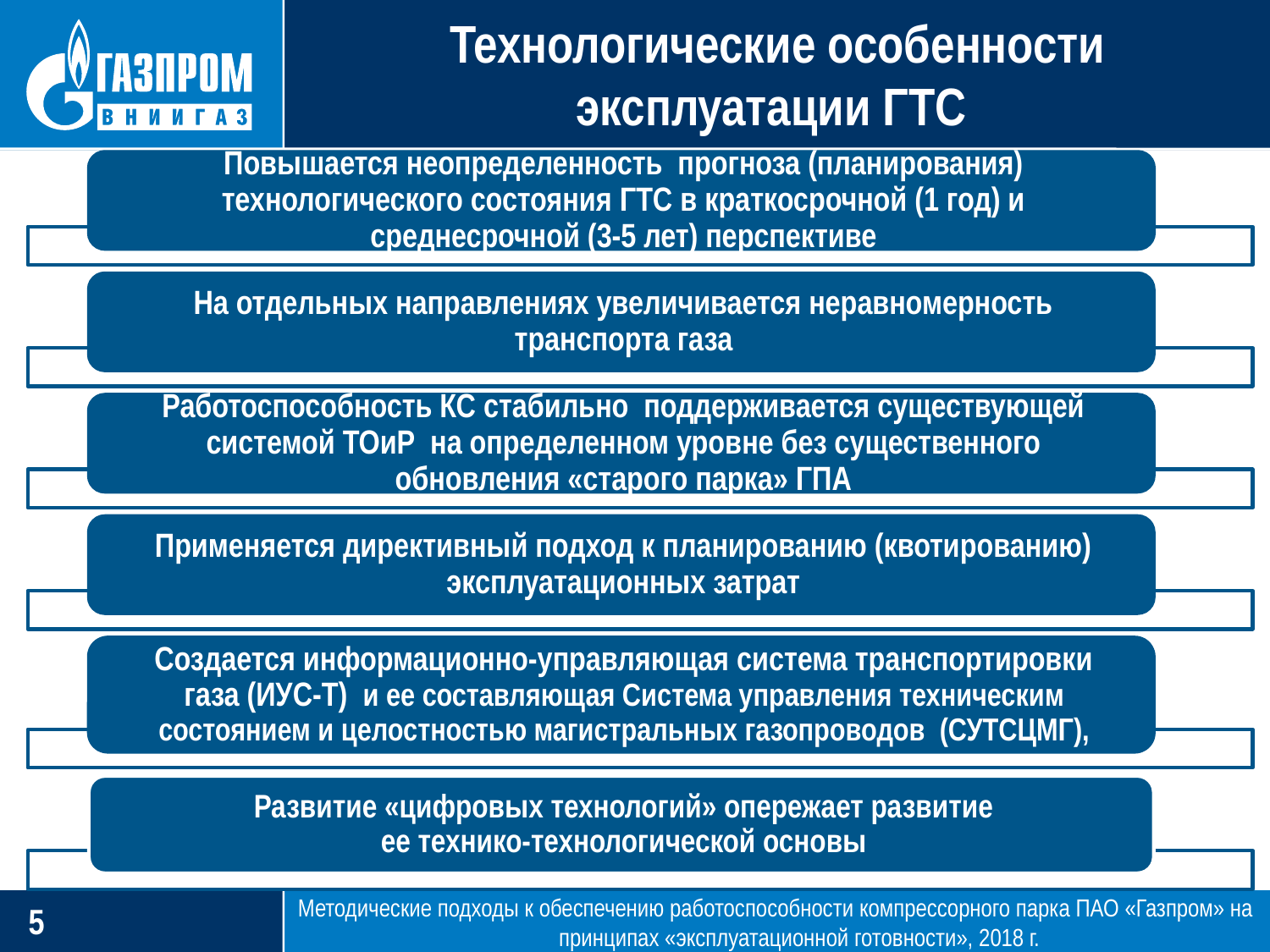

# Технологические особенности эксплуатации ГТС
Повышается неопределенность  прогноза (планирования) технологического состояния ГТС в краткосрочной (1 год) и среднесрочной (3-5 лет) перспективе
На отдельных направлениях увеличивается неравномерность транспорта газа

Работоспособность КС стабильно  поддерживается существующей системой ТОиР  на определенном уровне без существенного обновления «старого парка» ГПА
Применяется директивный подход к планированию (квотированию) эксплуатационных затрат

Создается информационно-управляющая система транспортировки газа (ИУС-Т)  и ее составляющая Система управления техническим состоянием и целостностью магистральных газопроводов  (СУТСЦМГ),
Развитие «цифровых технологий» опережает развитие
ее технико-технологической основы
Методические подходы к обеспечению работоспособности компрессорного парка ПАО «Газпром» на принципах «эксплуатационной готовности», 2018 г.
5